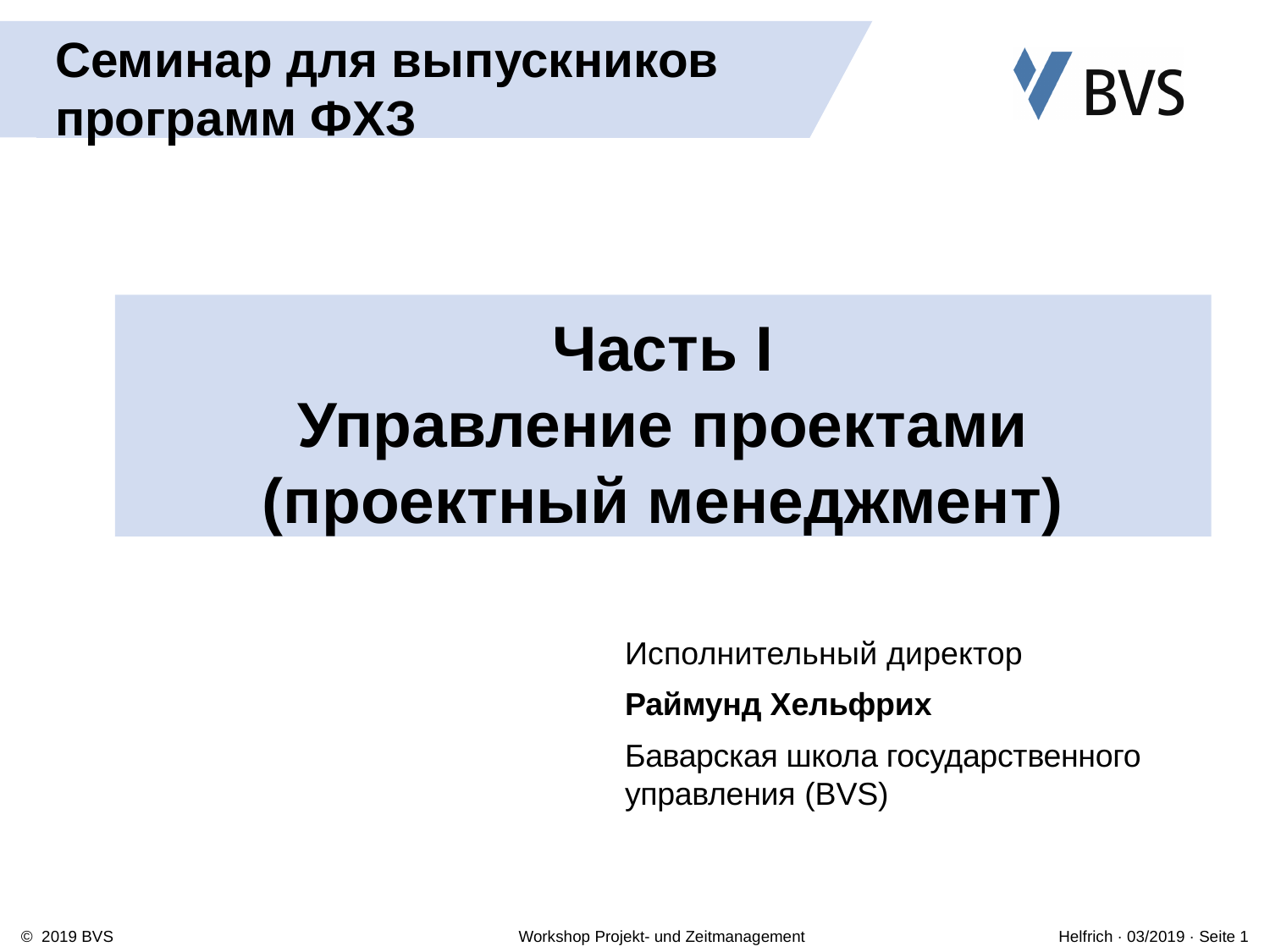

Семинар для выпускников программ ФХЗ

# Часть I Управление проектами (проектный менеджмент)
Исполнительный директор
Раймунд Хельфрих
Баварская школа государственного управления (BVS)